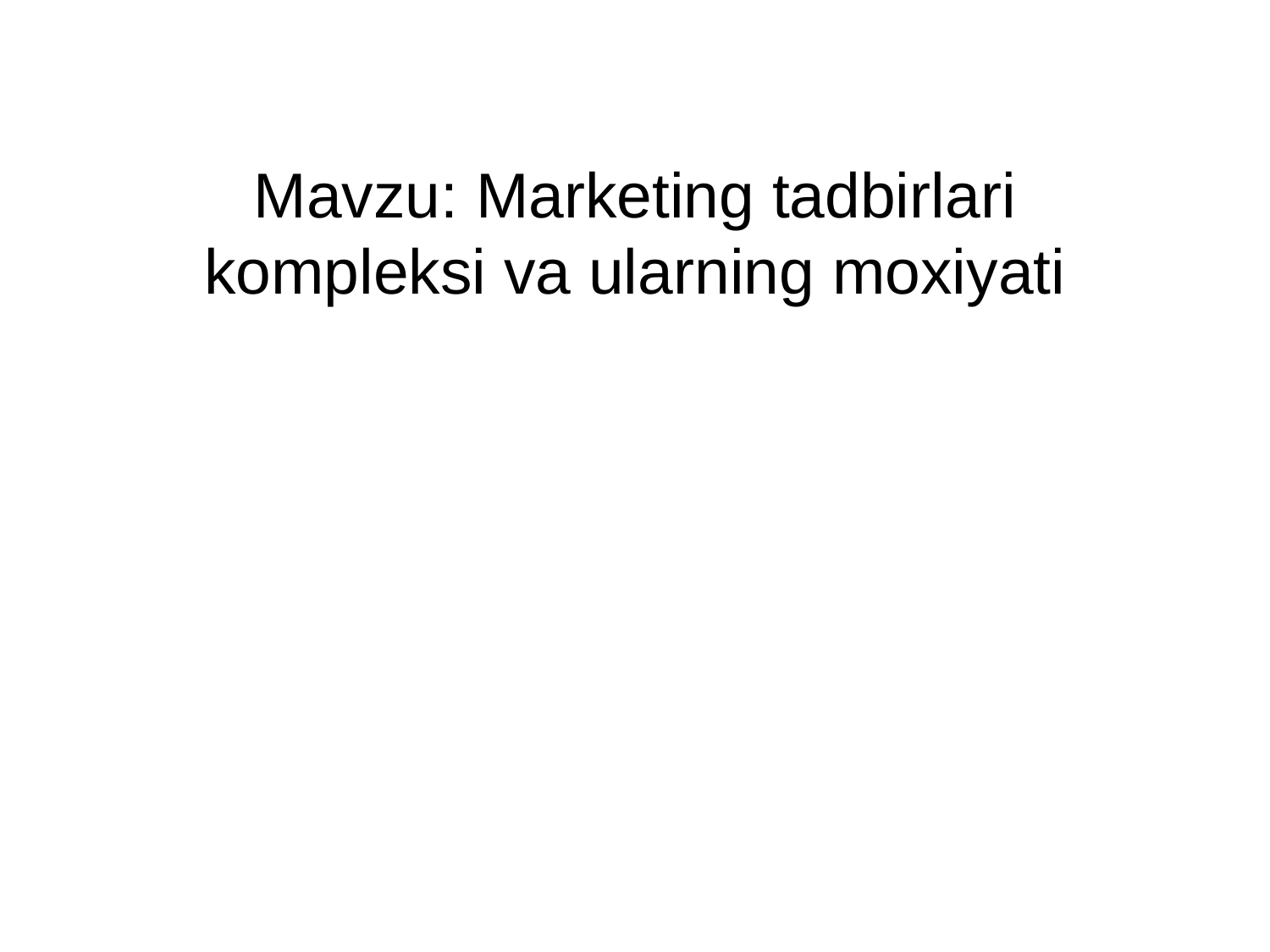

Mavzu: Marketing tadbirlari kompleksi va ularning moxiyati